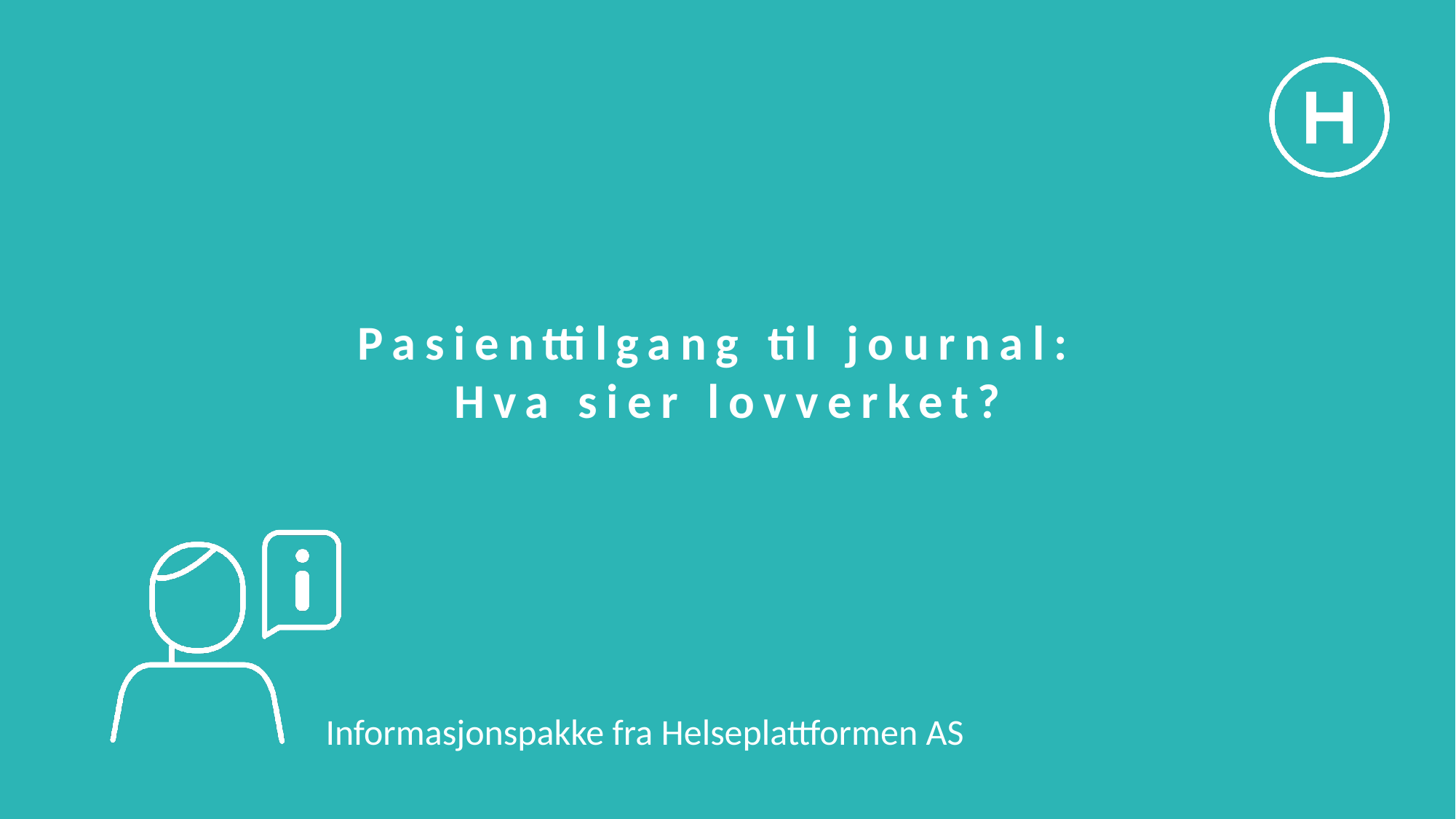

# Pasienttilgang til journal: Hva sier lovverket?